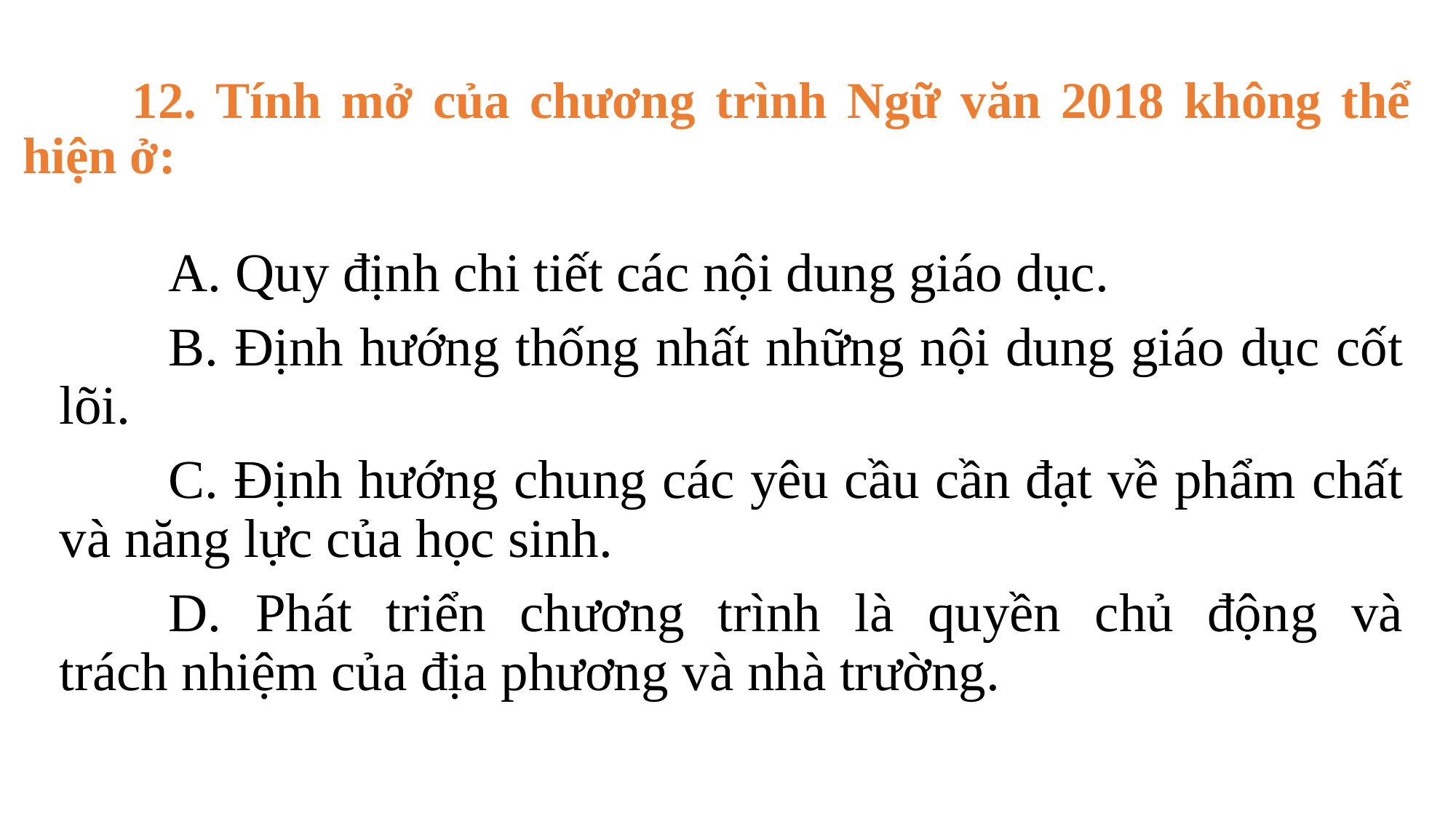

# 12. Tính mở của chương trình Ngữ văn 2018 không thể hiện ở:
	A. Quy định chi tiết các nội dung giáo dục.
	B. Định hướng thống nhất những nội dung giáo dục cốt lõi.
	C. Định hướng chung các yêu cầu cần đạt về phẩm chất và năng lực của học sinh.
	D. Phát triển chương trình là quyền chủ động và
trách nhiệm của địa phương và nhà trường.